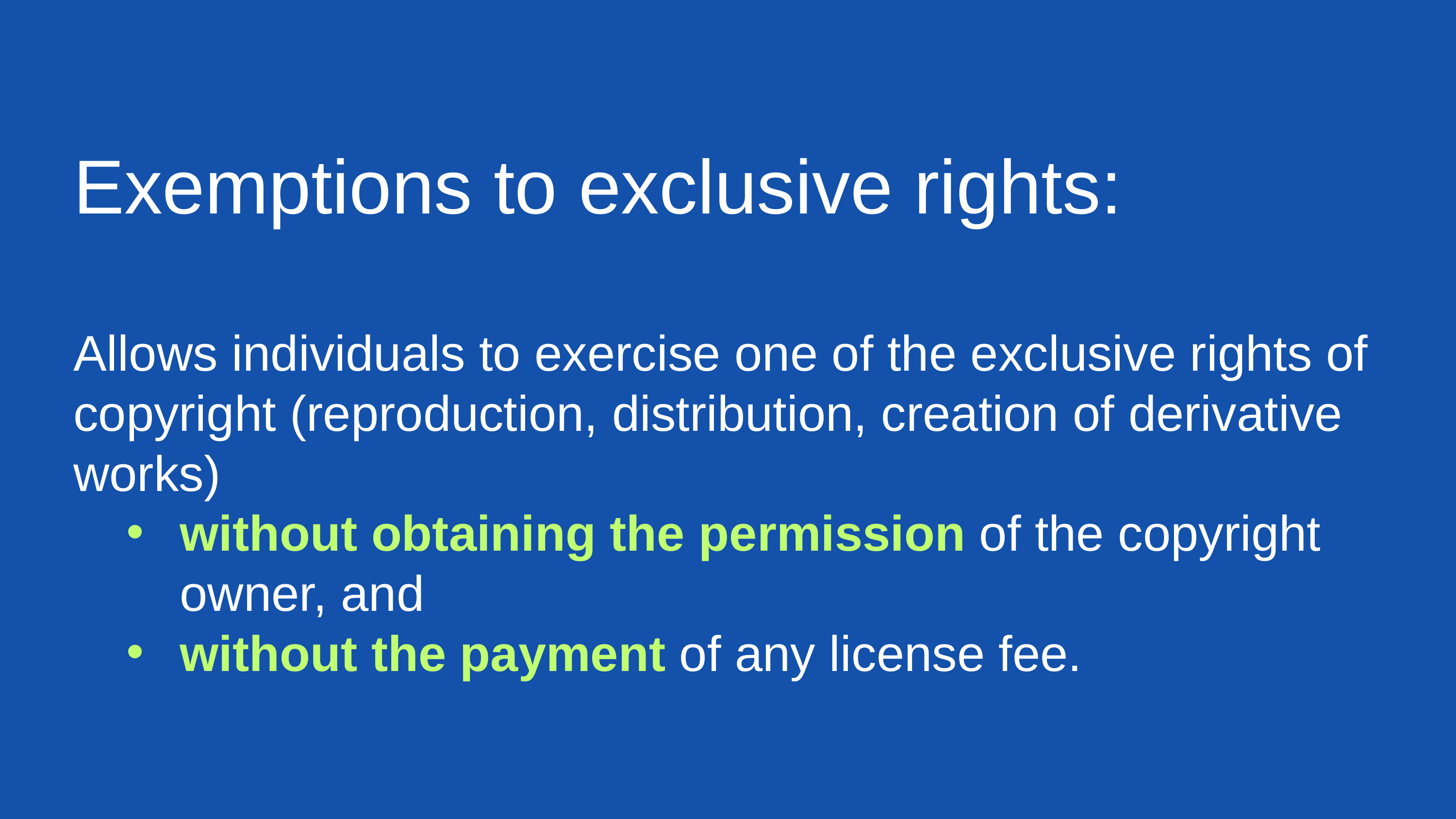

Exemptions to exclusive rights:

Allows individuals to exercise one of the exclusive rights of copyright (reproduction, distribution, creation of derivative works)
without obtaining the permission of the copyright owner, and
without the payment of any license fee.